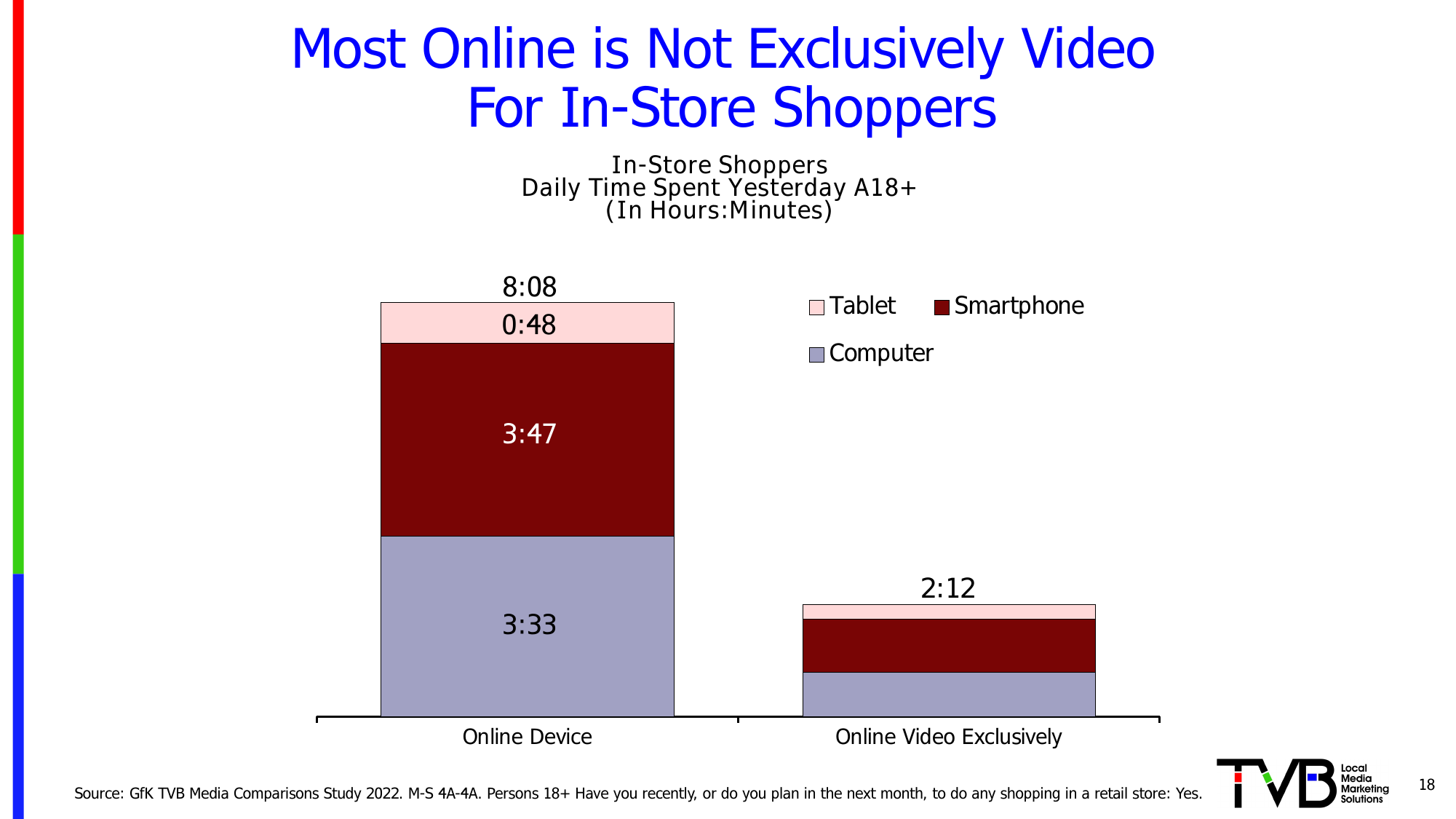

Most Online is Not Exclusively Video
For In-Store Shoppers

### Chart: In-Store Shoppers
Daily Time Spent Yesterday A18+
(In Hours:Minutes)

| Category | Computer | Smartphone | Tablet |
|---|---|---|---|
| Online Device | 0.14791666666666667 | 0.15763888888888888 | 0.03333333333333333 |
| Online Video Exclusively | 0.036111111111111115 | 0.043750000000000004 | 0.011805555555555555 |
8:08
0:48
3:47
2:12
3:33
18
Source: GfK TVB Media Comparisons Study 2022. M-S 4A-4A. Persons 18+ Have you recently, or do you plan in the next month, to do any shopping in a retail store: Yes.